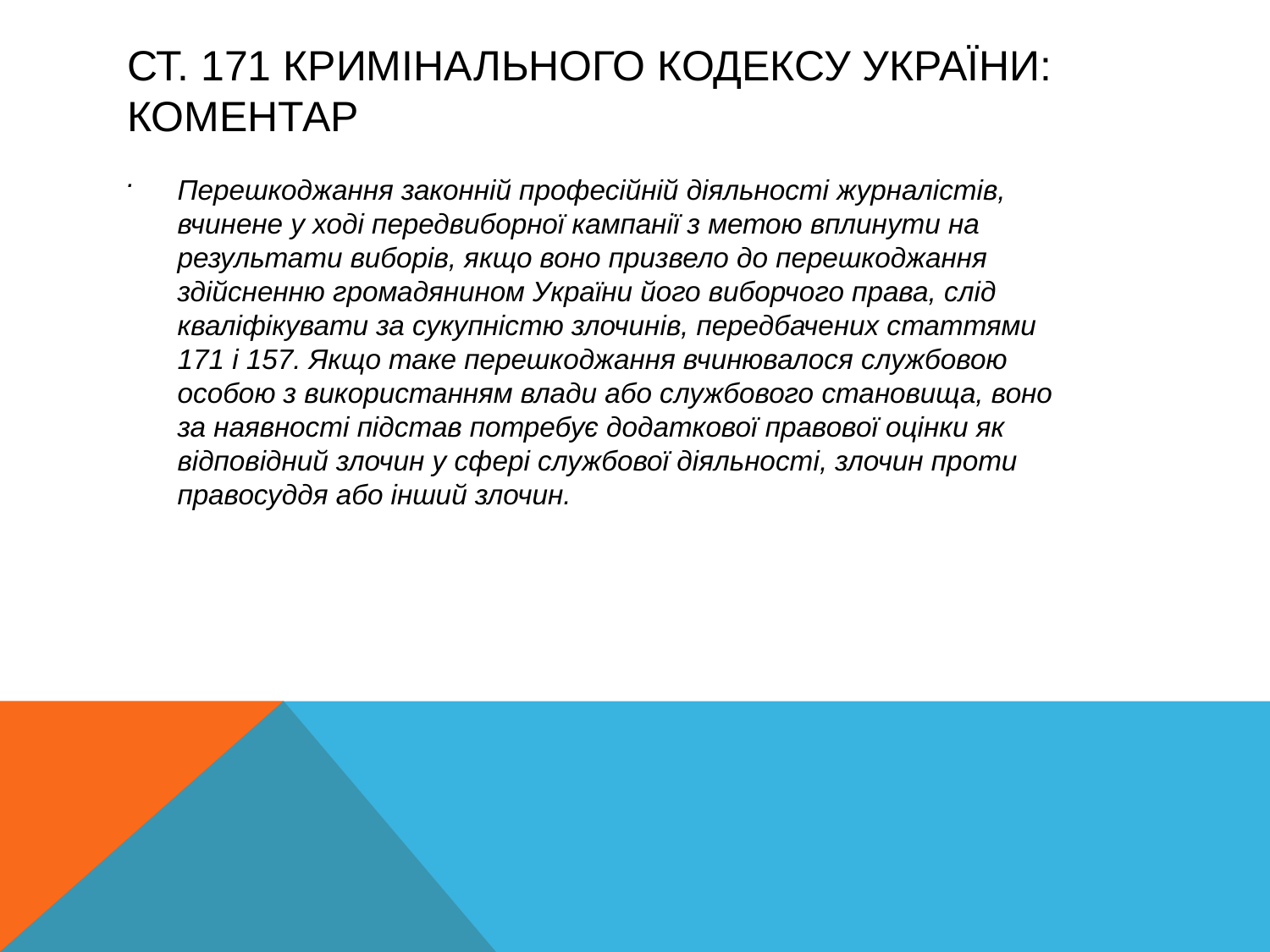

# Ст. 171 Кримінального кодексу України: коментар
.
Перешкоджання законній професійній діяльності журналістів, вчинене у ході передвиборної кампанії з метою вплинути на результати виборів, якщо воно призвело до перешкоджання здійсненню громадянином України його виборчого права, слід кваліфікувати за сукупністю злочинів, передбачених статтями 171 і 157. Якщо таке перешкоджання вчинювалося службовою особою з використанням влади або службового становища, воно за наявності підстав потребує додаткової правової оцінки як відповідний злочин у сфері службової діяльності, злочин проти правосуддя або інший злочин.